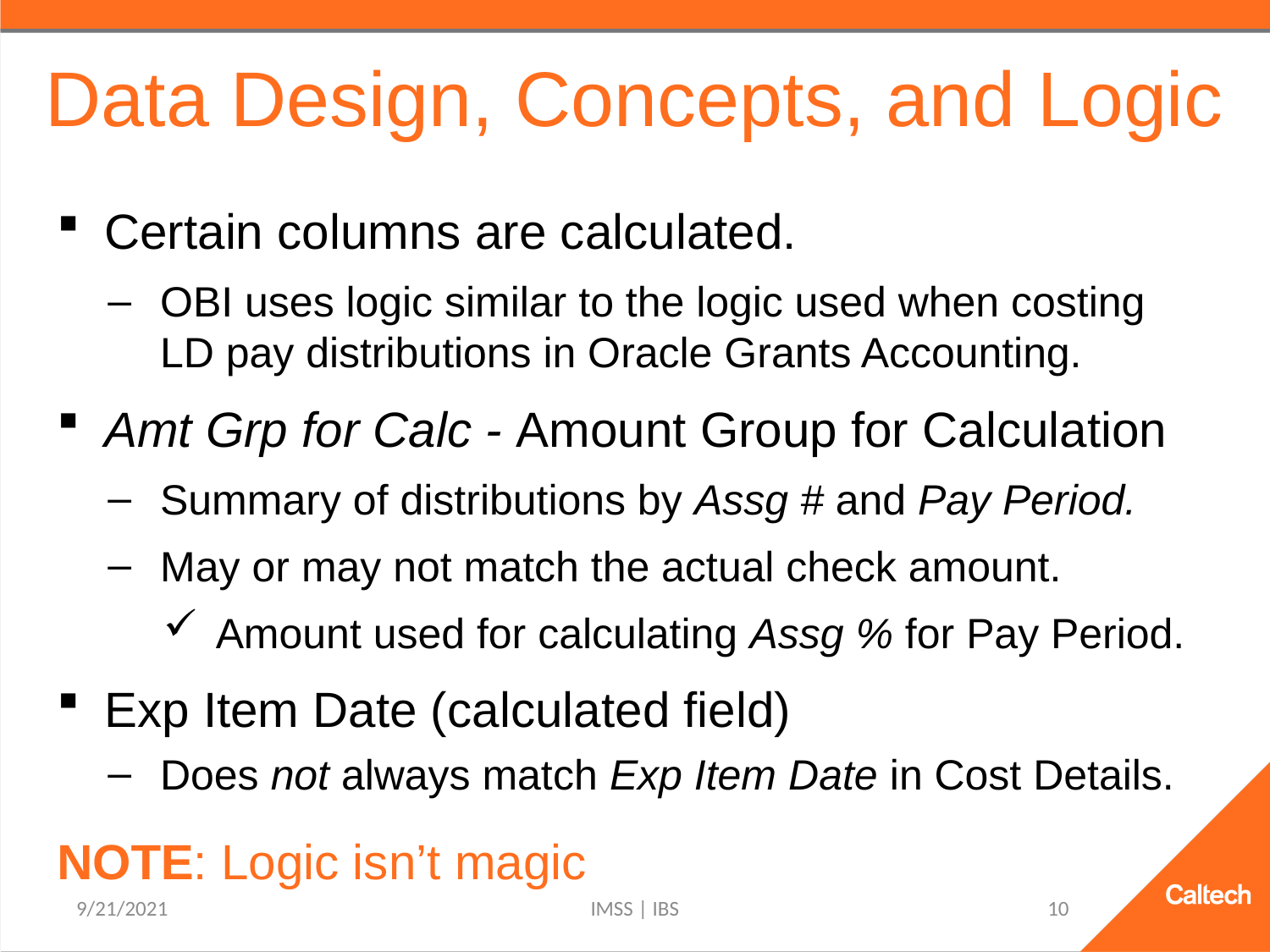

# Data Design, Concepts, and Logic
Certain columns are calculated.
OBI uses logic similar to the logic used when costing LD pay distributions in Oracle Grants Accounting.
Amt Grp for Calc - Amount Group for Calculation
Summary of distributions by Assg # and Pay Period.
May or may not match the actual check amount.
Amount used for calculating Assg % for Pay Period.
Exp Item Date (calculated field)
Does not always match Exp Item Date in Cost Details.
Note: Logic isn’t magic
9/21/2021
IMSS | IBS
10